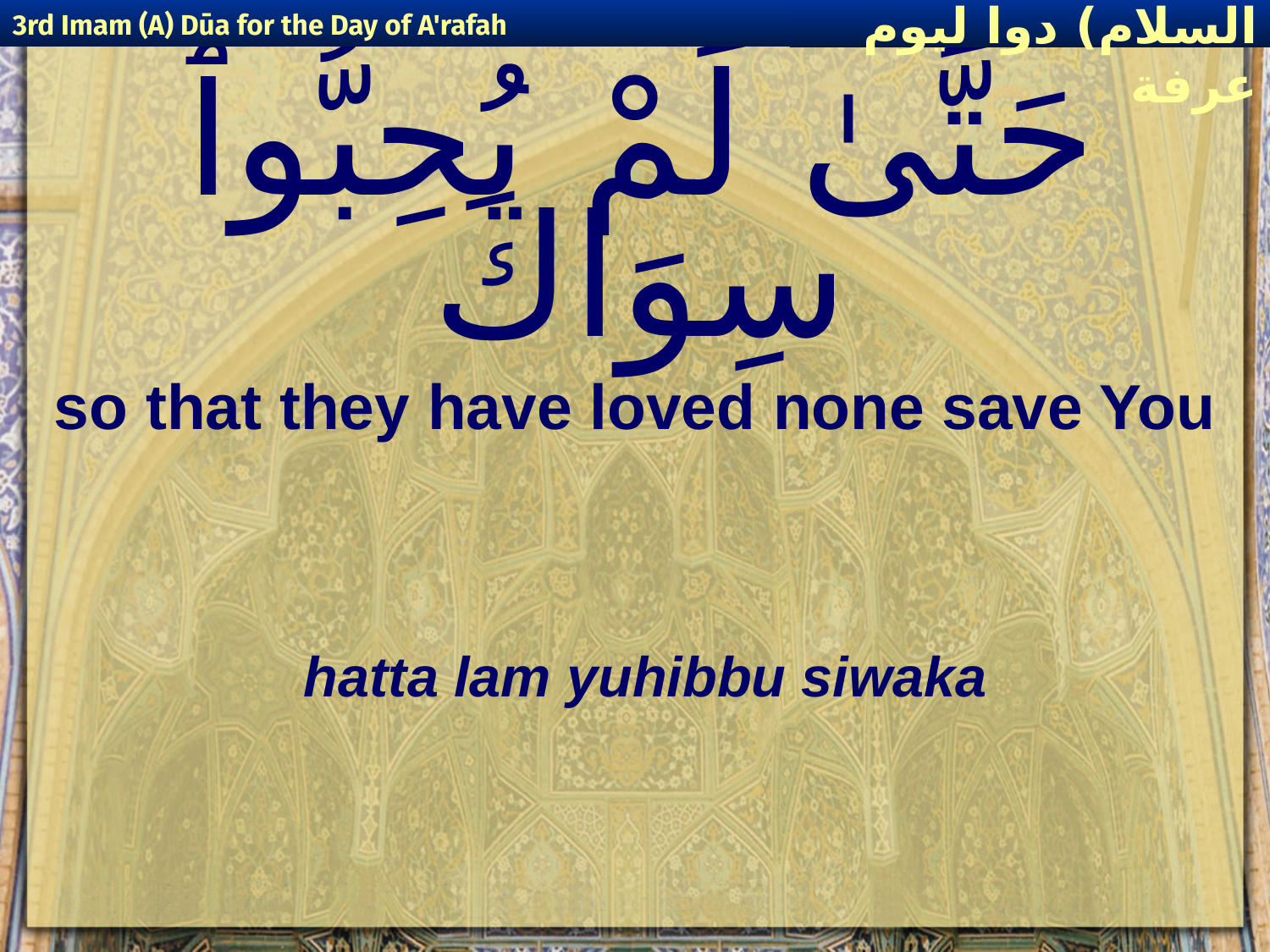

3rd Imam (A) Dūa for the Day of A'rafah
إمام حسين(عليه السلام) دوا ليوم عرفة
# حَتَّىٰ لَمْ يُحِبُّوٱ سِوَاكَ
so that they have loved none save You
hatta lam yuhibbu siwaka